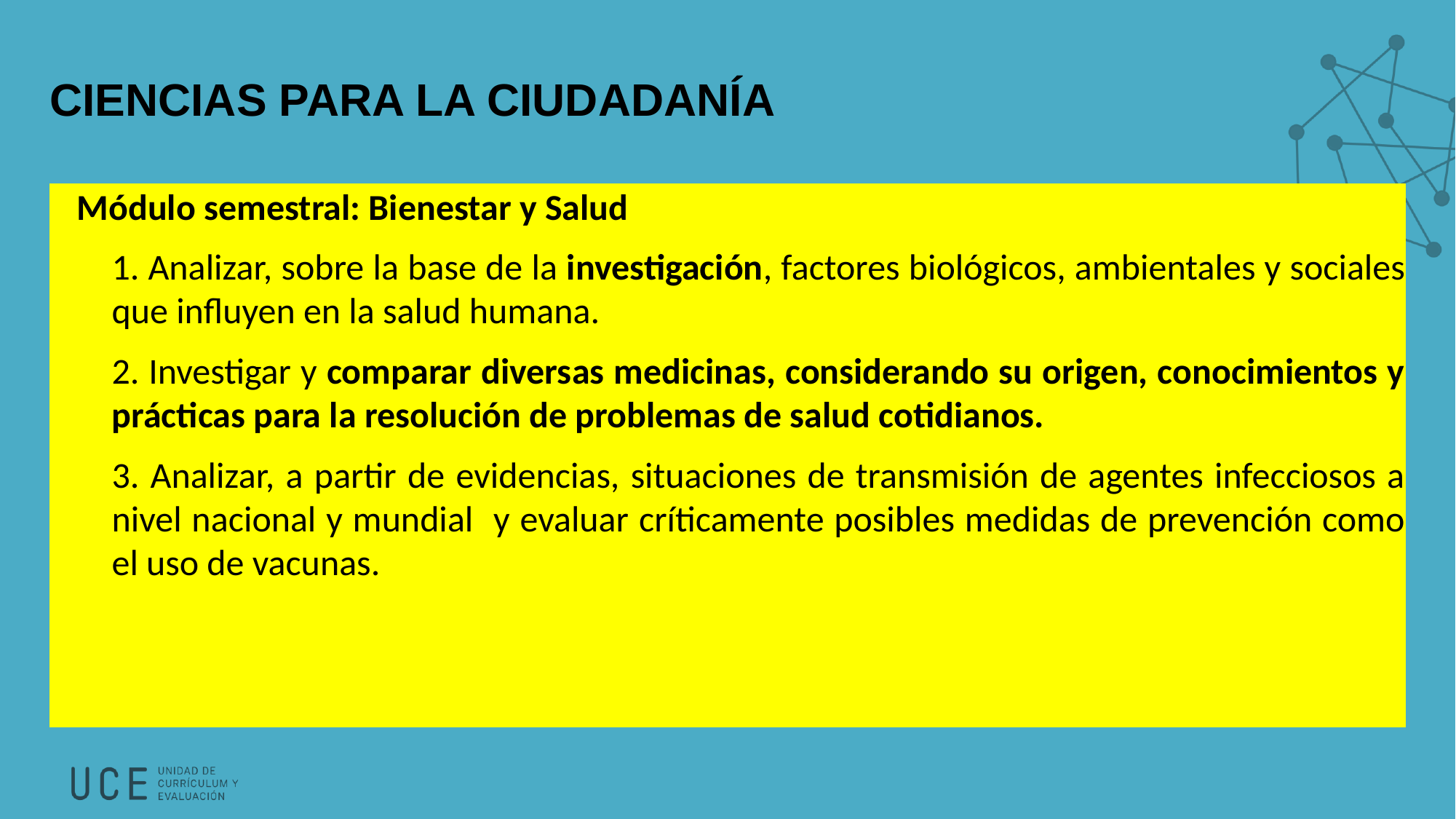

# CIENCIAS PARA LA CIUDADANÍA
Módulo semestral: Bienestar y Salud
1. Analizar, sobre la base de la investigación, factores biológicos, ambientales y sociales que influyen en la salud humana.
2. Investigar y comparar diversas medicinas, considerando su origen, conocimientos y prácticas para la resolución de problemas de salud cotidianos.
3. Analizar, a partir de evidencias, situaciones de transmisión de agentes infecciosos a nivel nacional y mundial  y evaluar críticamente posibles medidas de prevención como el uso de vacunas.